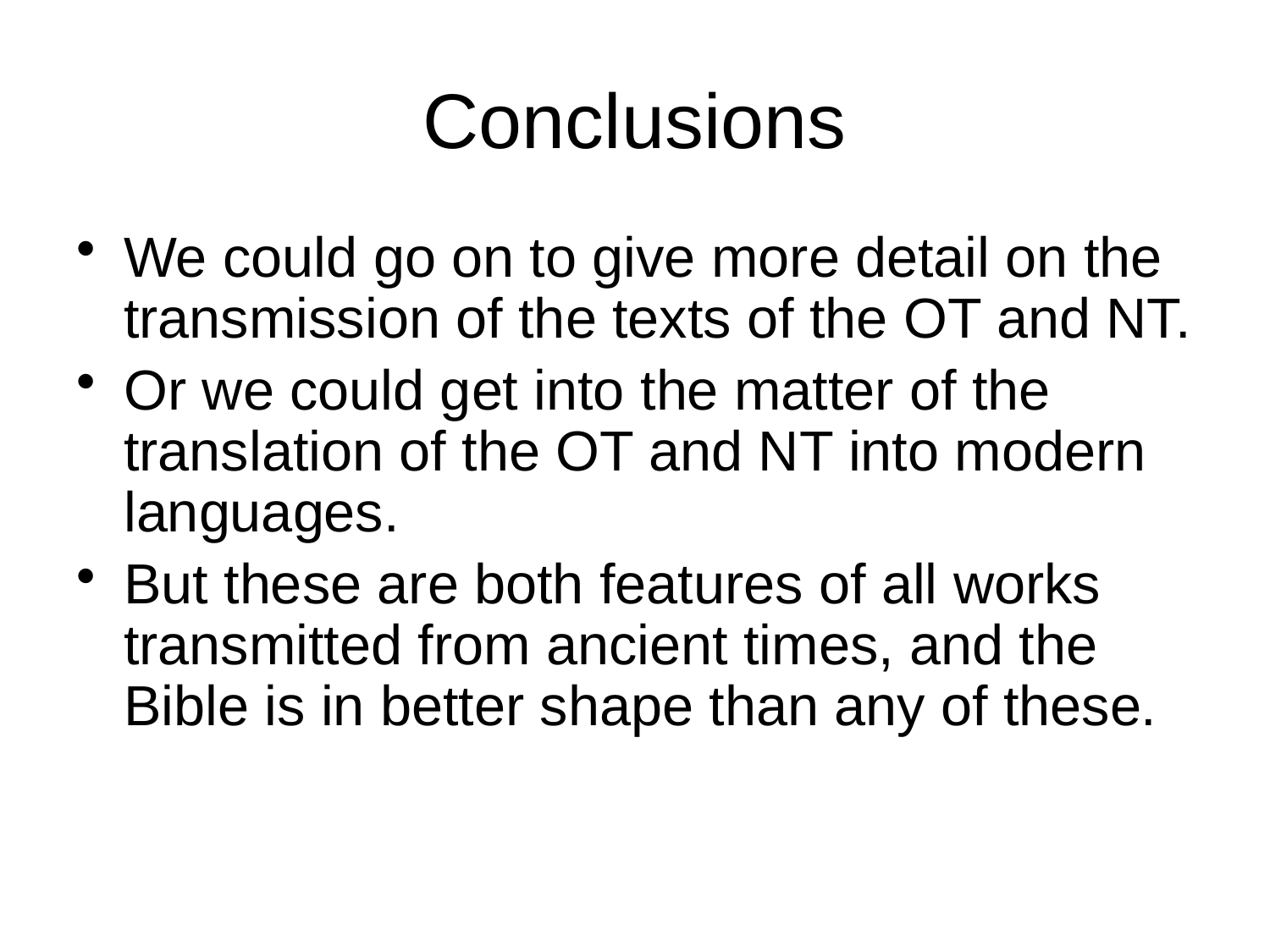

# Conclusions
We could go on to give more detail on the transmission of the texts of the OT and NT.
Or we could get into the matter of the translation of the OT and NT into modern languages.
But these are both features of all works transmitted from ancient times, and the Bible is in better shape than any of these.